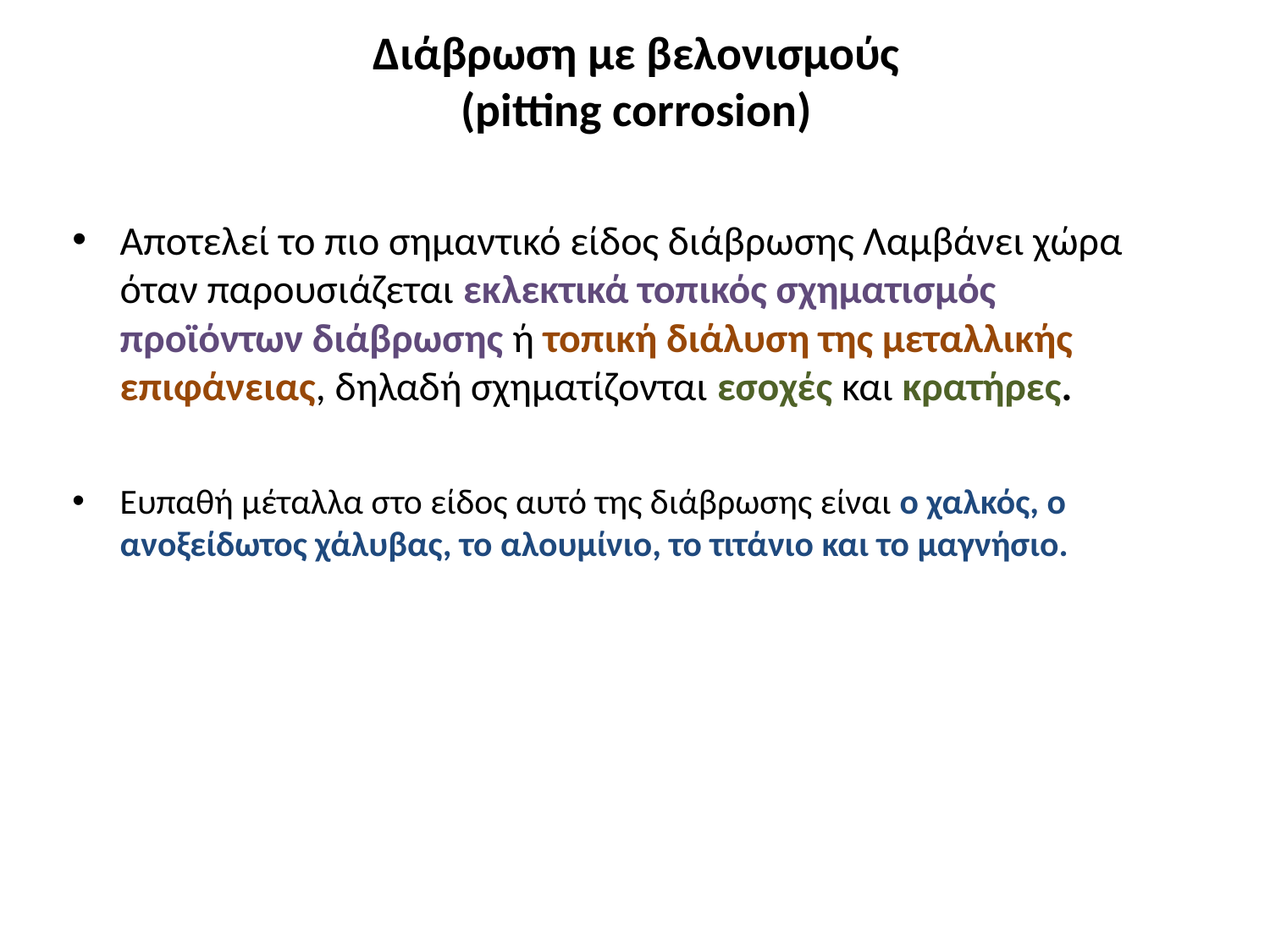

# Διάβρωση με βελονισμούς (pitting corrosion)
Αποτελεί το πιο σημαντικό είδος διάβρωσης Λαμβάνει χώρα όταν παρουσιάζεται εκλεκτικά τοπικός σχηματισμός προϊόντων διάβρωσης ή τοπική διάλυση της μεταλλικής επιφάνειας, δηλαδή σχηματίζονται εσοχές και κρατήρες.

Ευπαθή μέταλλα στο είδος αυτό της διάβρωσης είναι ο χαλκός, ο ανοξείδωτος χάλυβας, το αλουμίνιο, το τιτάνιο και το μαγνήσιο.